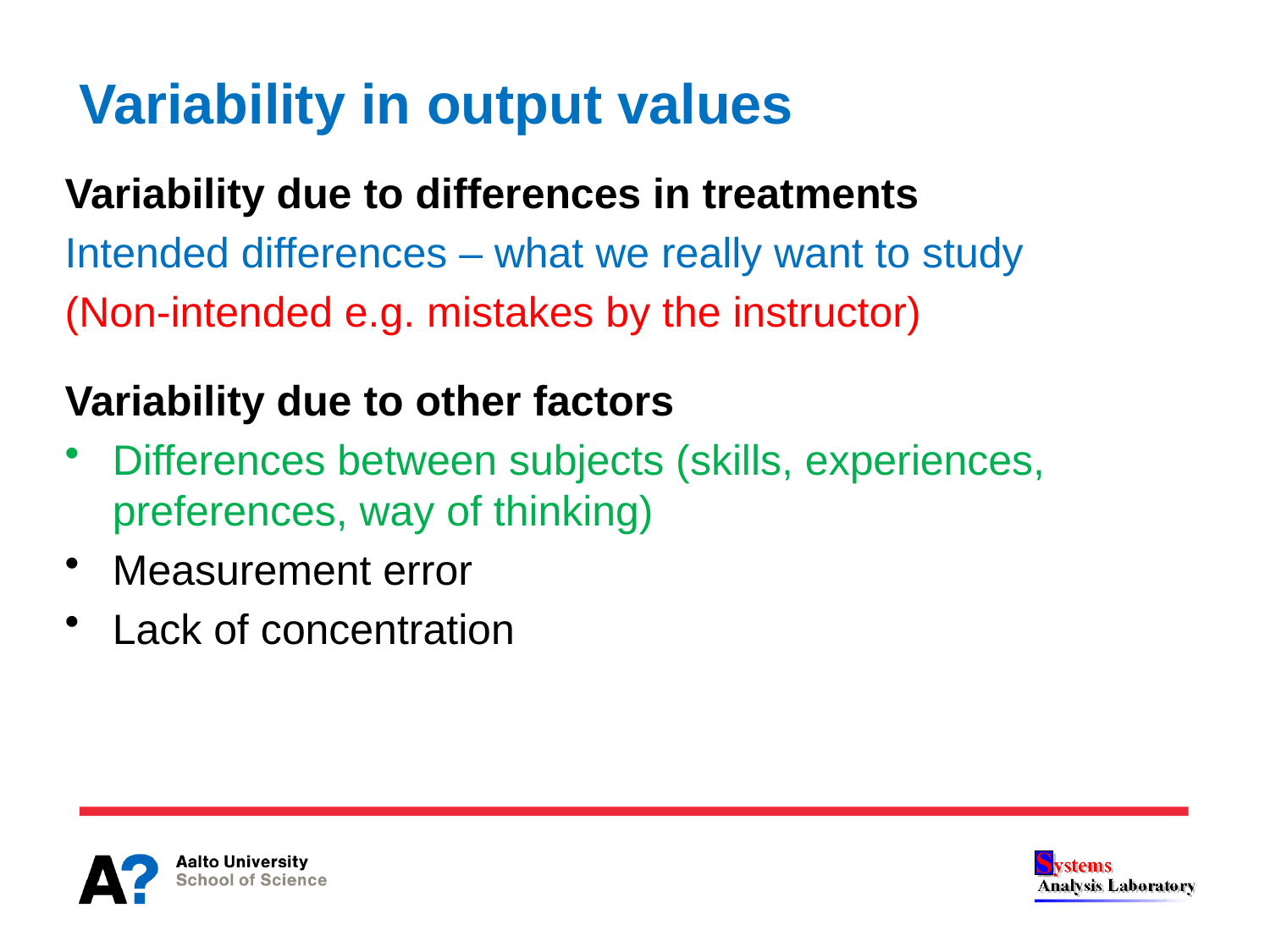

# Variability in output values
Variability due to differences in treatments
Intended differences – what we really want to study
(Non-intended e.g. mistakes by the instructor)

Variability due to other factors
Differences between subjects (skills, experiences, preferences, way of thinking)
Measurement error
Lack of concentration